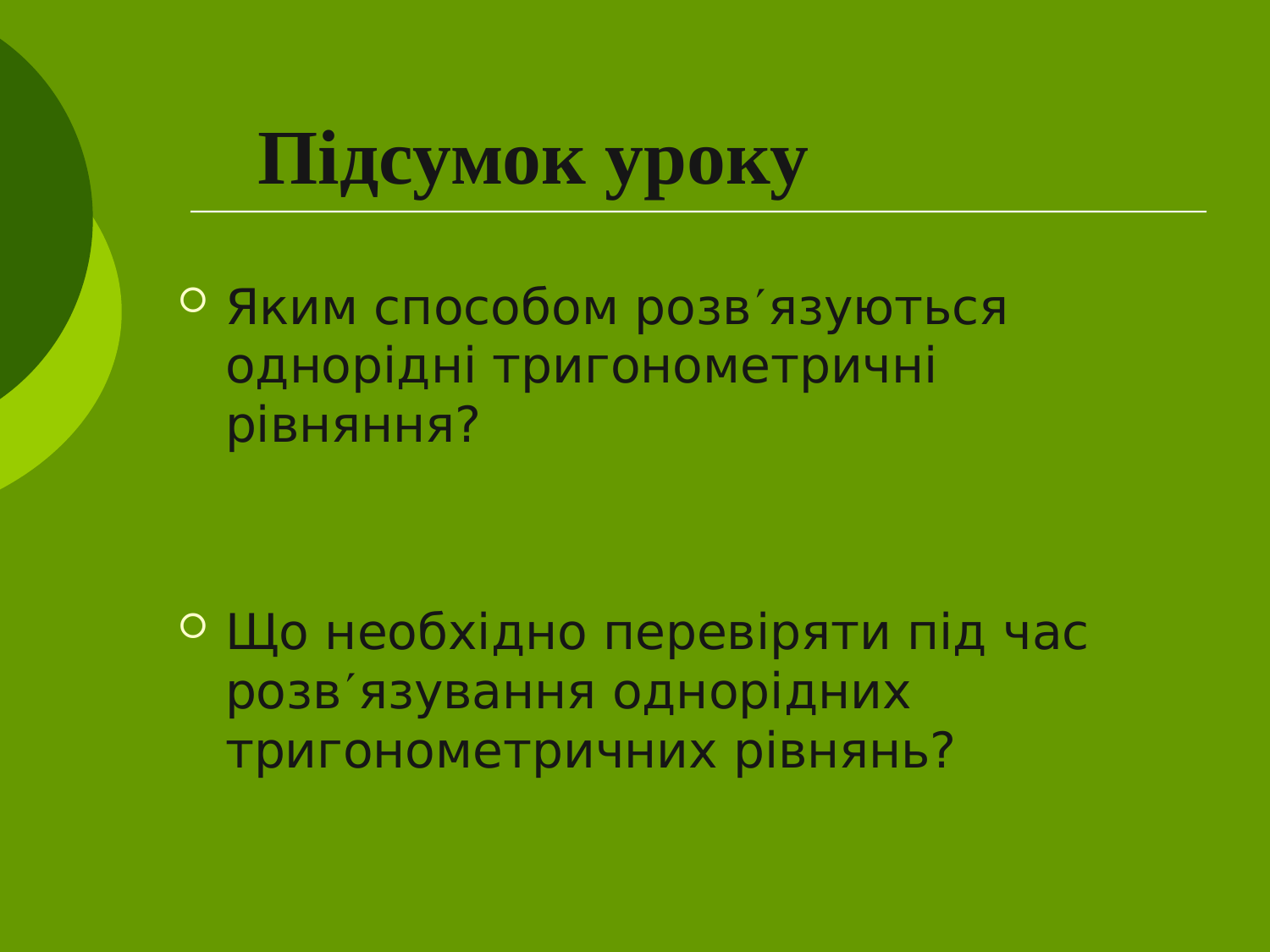

# Підсумок уроку

Яким способом розв′язуються однорідні тригонометричні рівняння?

Що необхідно перевіряти під час розв′язування однорідних тригонометричних рівнянь?